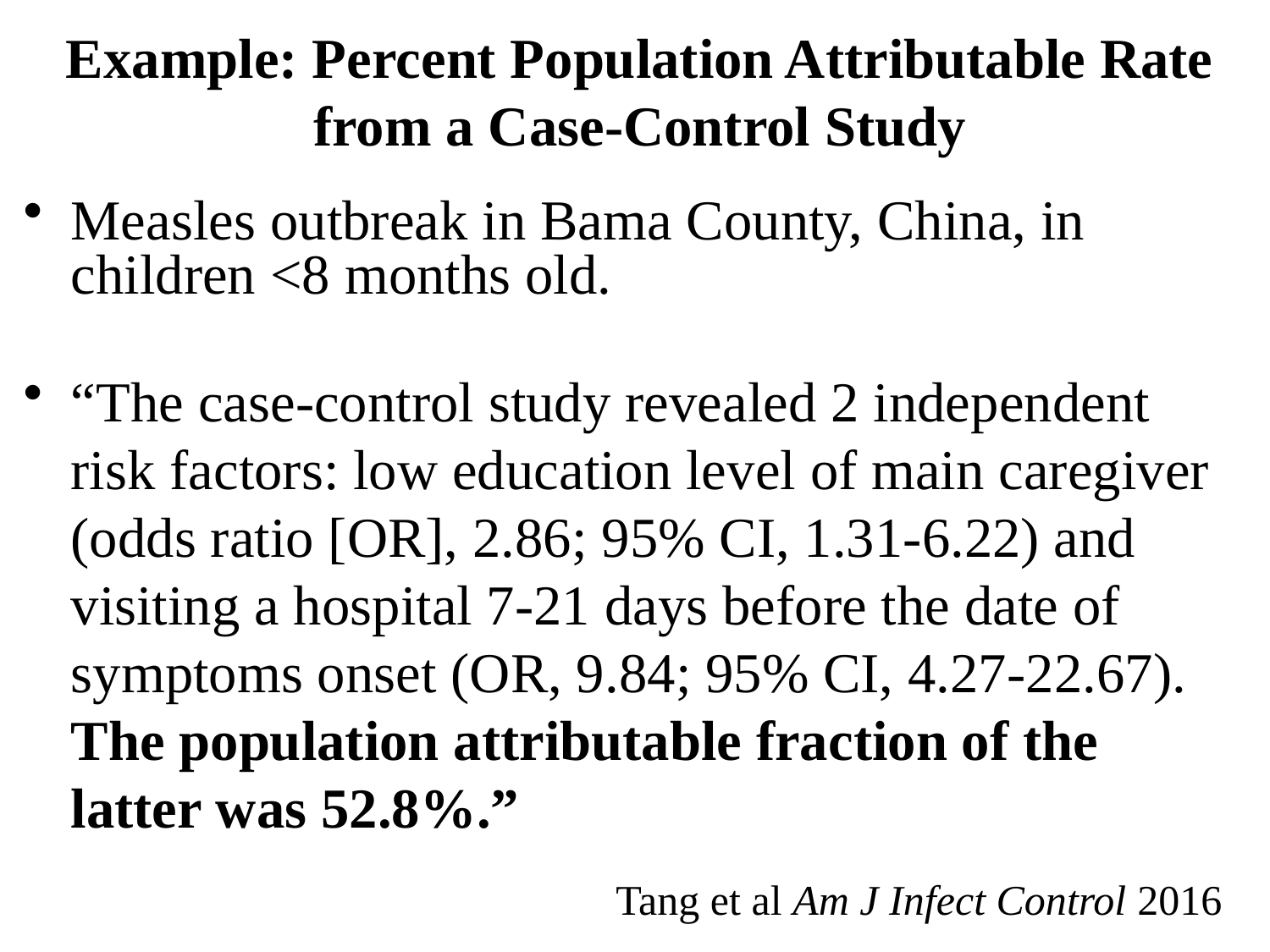

# Example: Percent Population Attributable Rate from a Case-Control Study
Measles outbreak in Bama County, China, in children <8 months old.

“The case-control study revealed 2 independent risk factors: low education level of main caregiver (odds ratio [OR], 2.86; 95% CI, 1.31-6.22) and visiting a hospital 7-21 days before the date of symptoms onset (OR, 9.84; 95% CI, 4.27-22.67). The population attributable fraction of the latter was 52.8%.”

Tang et al Am J Infect Control 2016